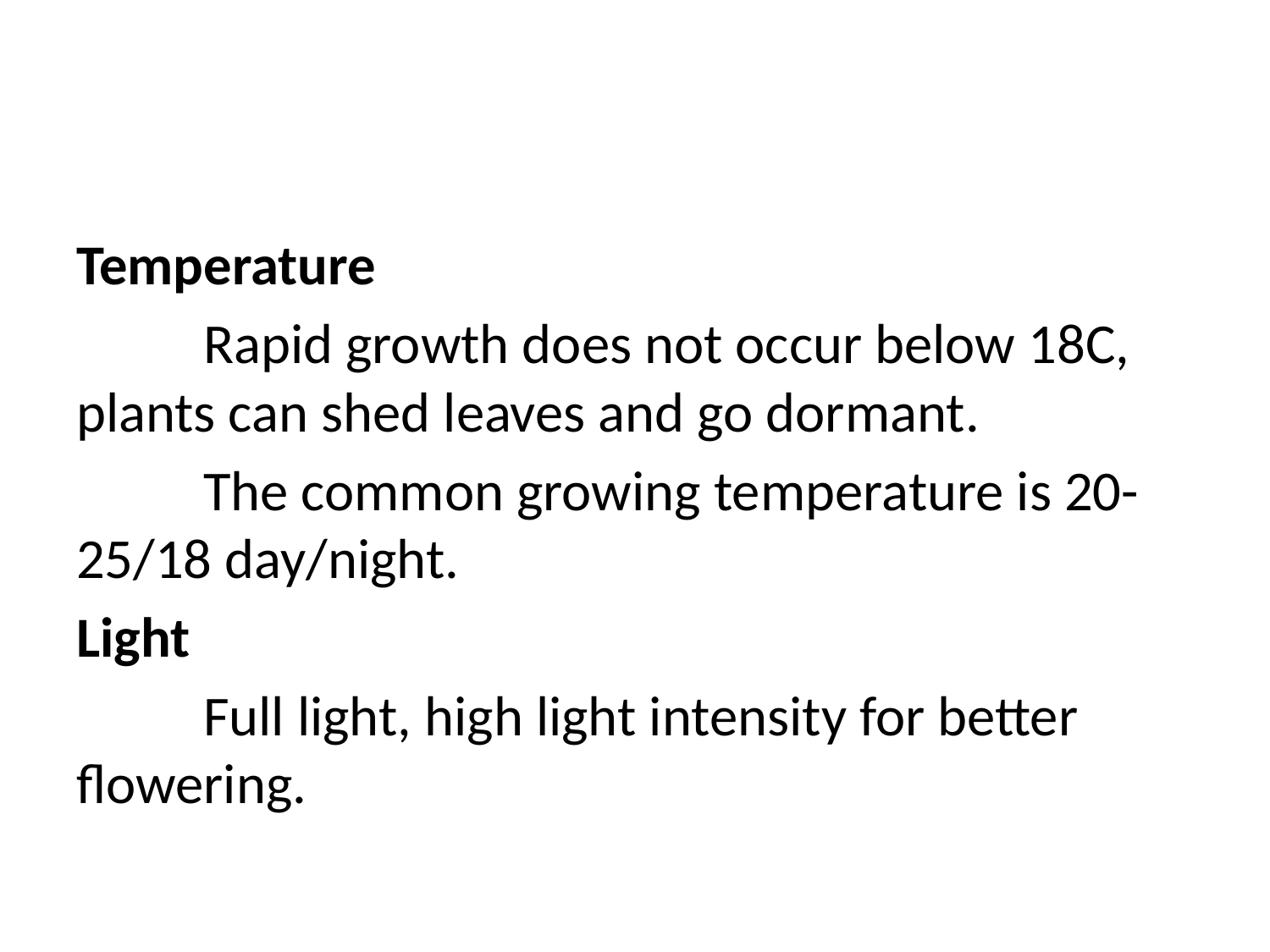

#
Temperature
	Rapid growth does not occur below 18C, plants can shed leaves and go dormant.
	The common growing temperature is 20-25/18 day/night.
Light
	Full light, high light intensity for better flowering.